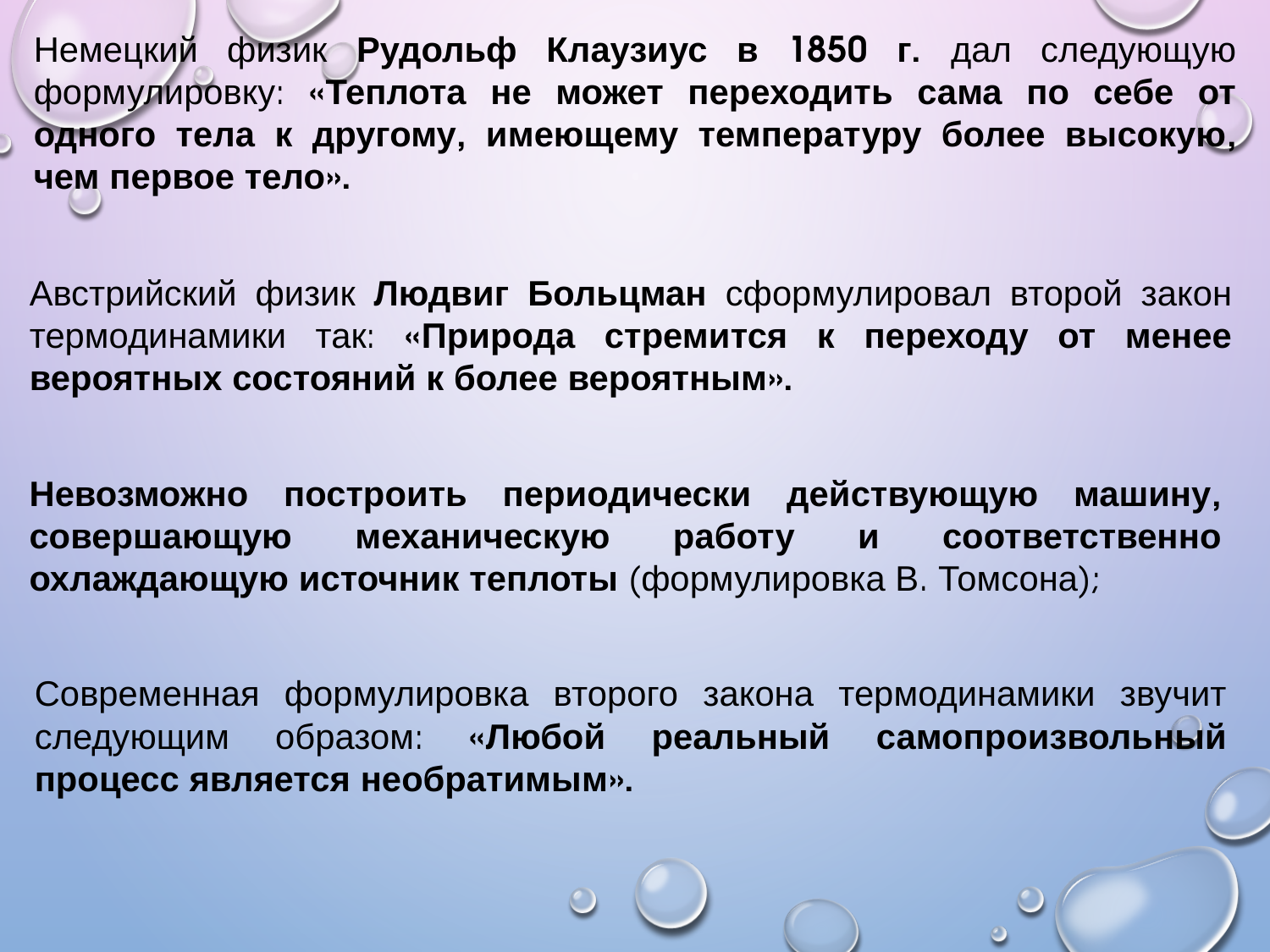

Немецкий физик Рудольф Клаузиус в 1850 г. дал следующую формулировку: «Теплота не может переходить сама по себе от одного тела к другому, имеющему температуру более высокую, чем первое тело».
Австрийский физик Людвиг Больцман сформулировал второй закон термодинамики так: «Природа стремится к переходу от менее вероятных состояний к более вероятным».
Невозможно построить периодически действующую машину, совершающую механическую работу и соответственно охлаждающую источник теплоты (формулировка В. Томсона);
Современная формулировка второго закона термодинамики звучит следующим образом: «Любой реальный самопроизвольный процесс является необратимым».